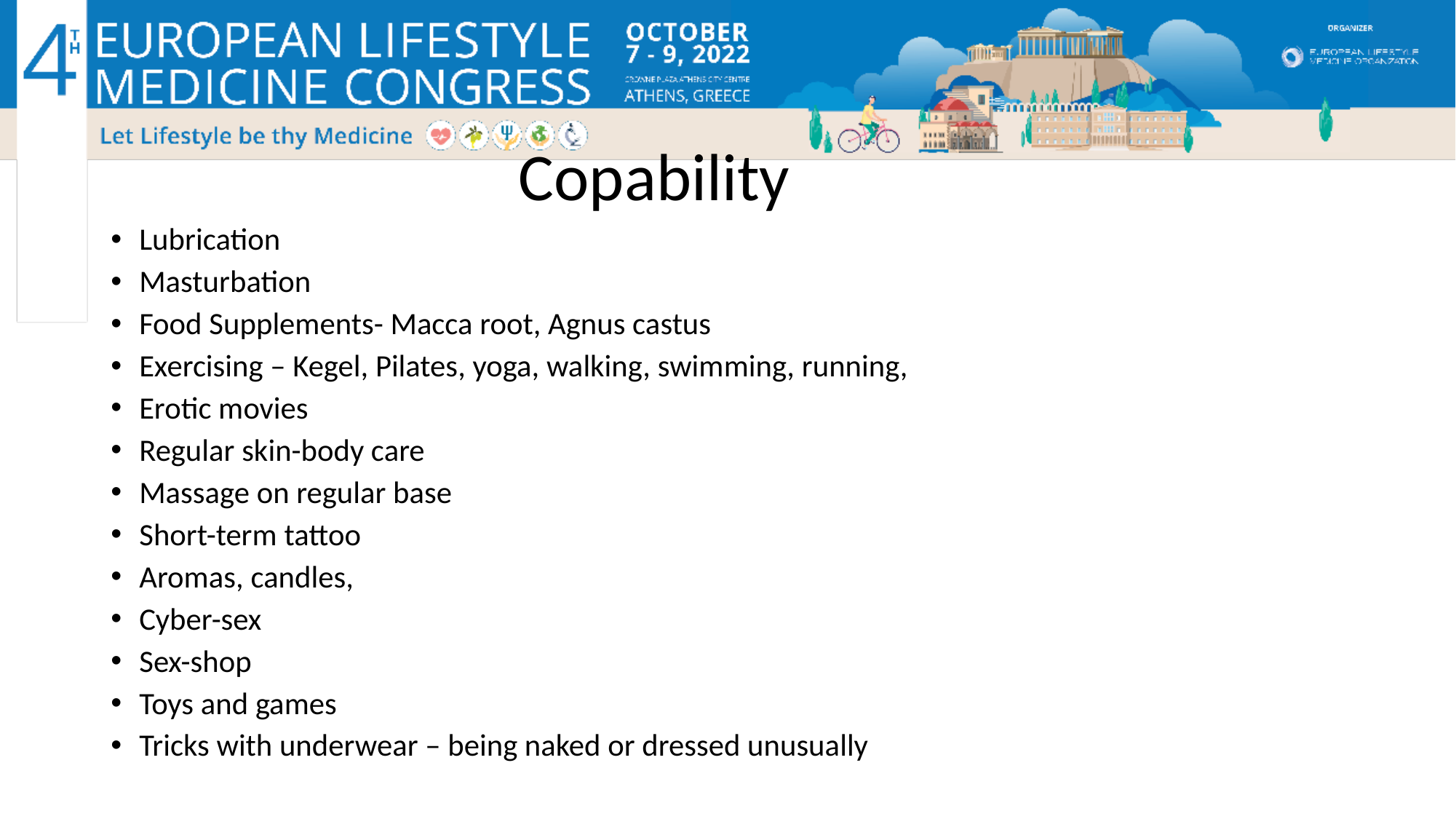

# Copability
Lubrication
Masturbation
Food Supplements- Macca root, Agnus castus
Exercising – Kegel, Pilates, yoga, walking, swimming, running,
Erotic movies
Regular skin-body care
Massage on regular base
Short-term tattoo
Aromas, candles,
Cyber-sex
Sex-shop
Toys and games
Tricks with underwear – being naked or dressed unusually